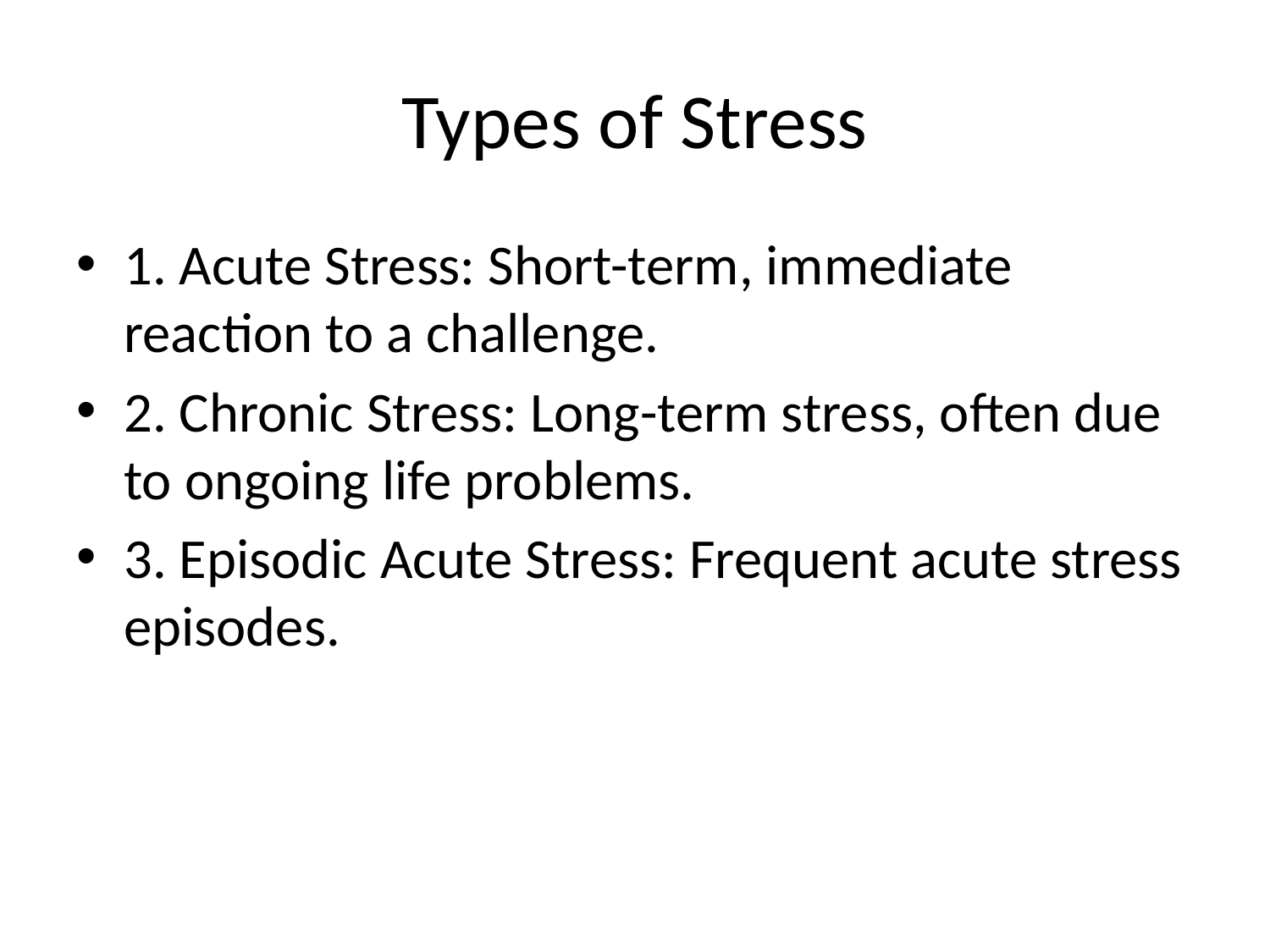

# Types of Stress
1. Acute Stress: Short-term, immediate reaction to a challenge.
2. Chronic Stress: Long-term stress, often due to ongoing life problems.
3. Episodic Acute Stress: Frequent acute stress episodes.